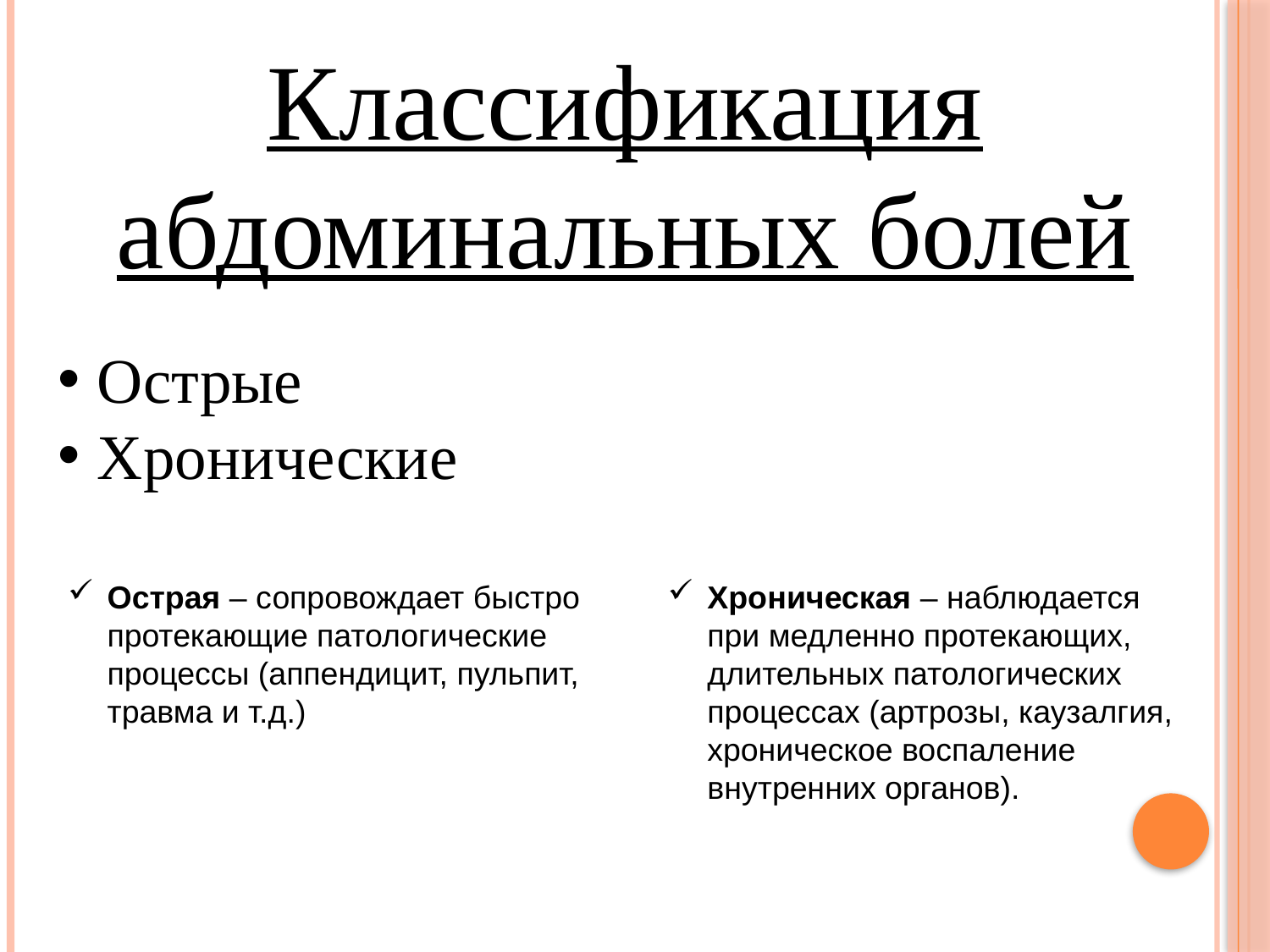

Классификация абдоминальных болей

Острые
Хронические
Острая – сопровождает быстро протекающие патологические процессы (аппендицит, пульпит, травма и т.д.)

Хроническая – наблюдается при медленно протекающих, длительных патологических процессах (артрозы, каузалгия, хроническое воспаление внутренних органов).